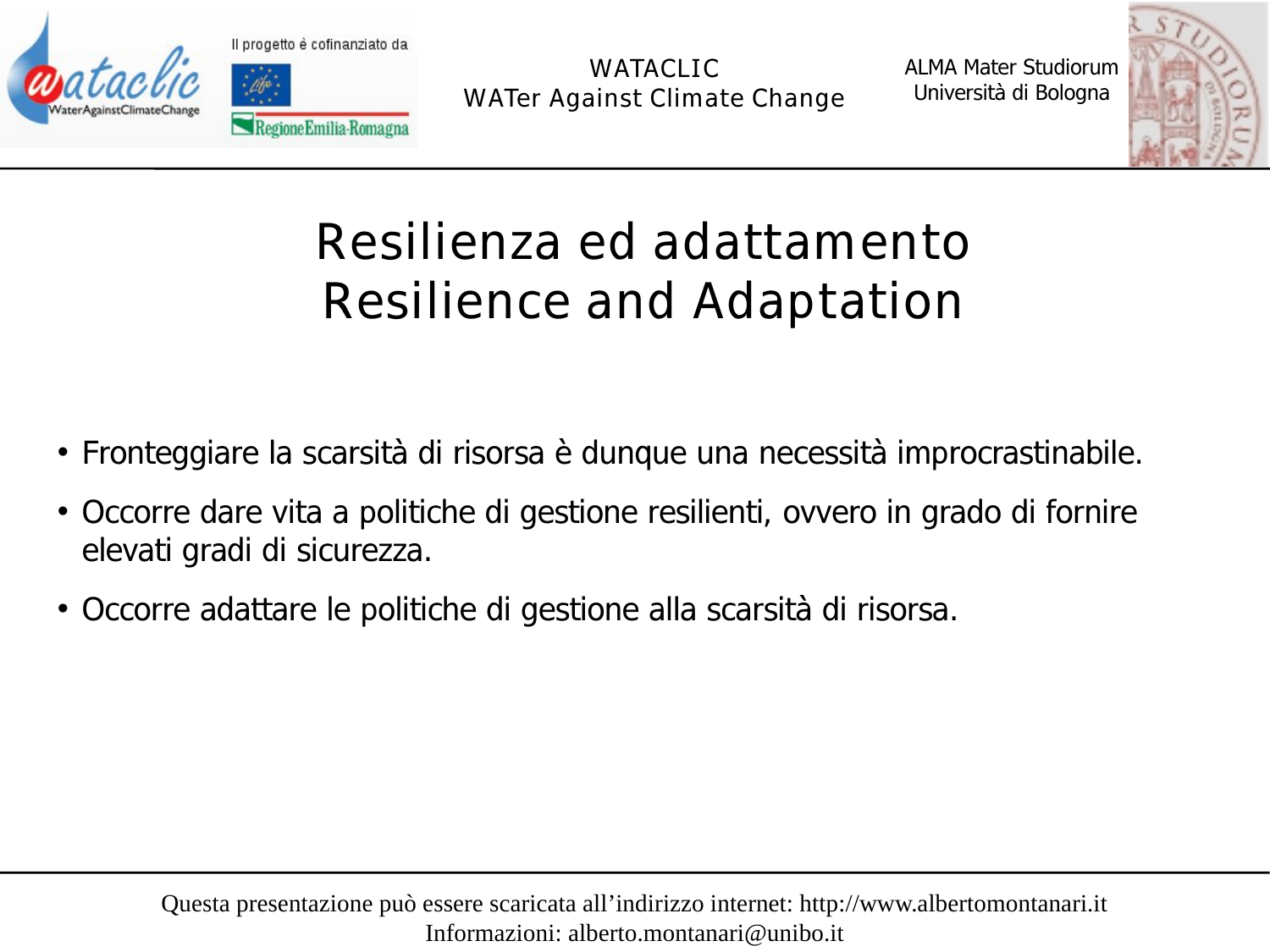

Resilienza ed adattamento
Resilience and Adaptation
Fronteggiare la scarsità di risorsa è dunque una necessità improcrastinabile.
Occorre dare vita a politiche di gestione resilienti, ovvero in grado di fornire elevati gradi di sicurezza.
Occorre adattare le politiche di gestione alla scarsità di risorsa.